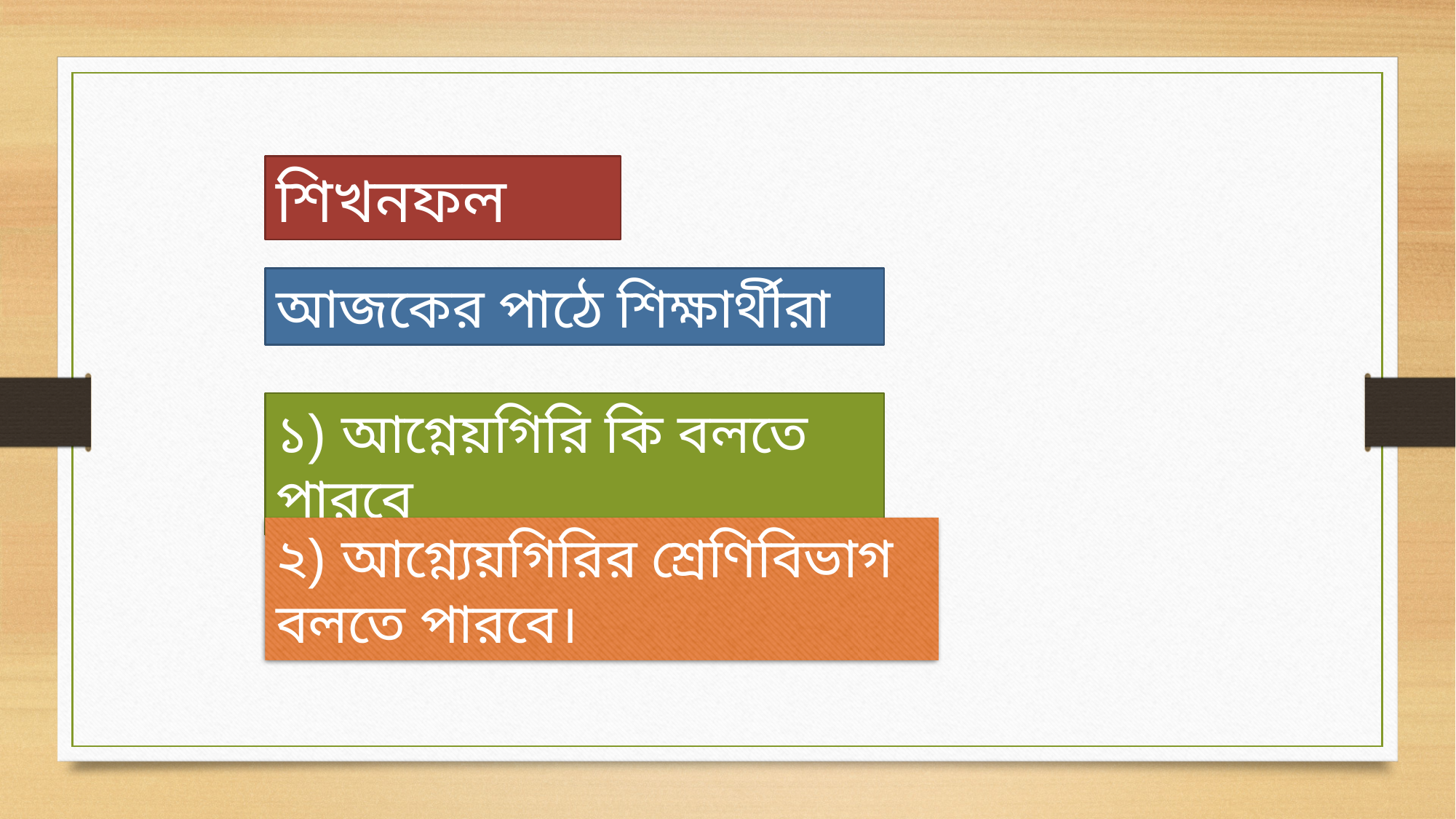

শিখনফল
আজকের পাঠে শিক্ষার্থীরা
১) আগ্নেয়গিরি কি বলতে পারবে
২) আগ্ন্যেয়গিরির শ্রেণিবিভাগ বলতে পারবে।